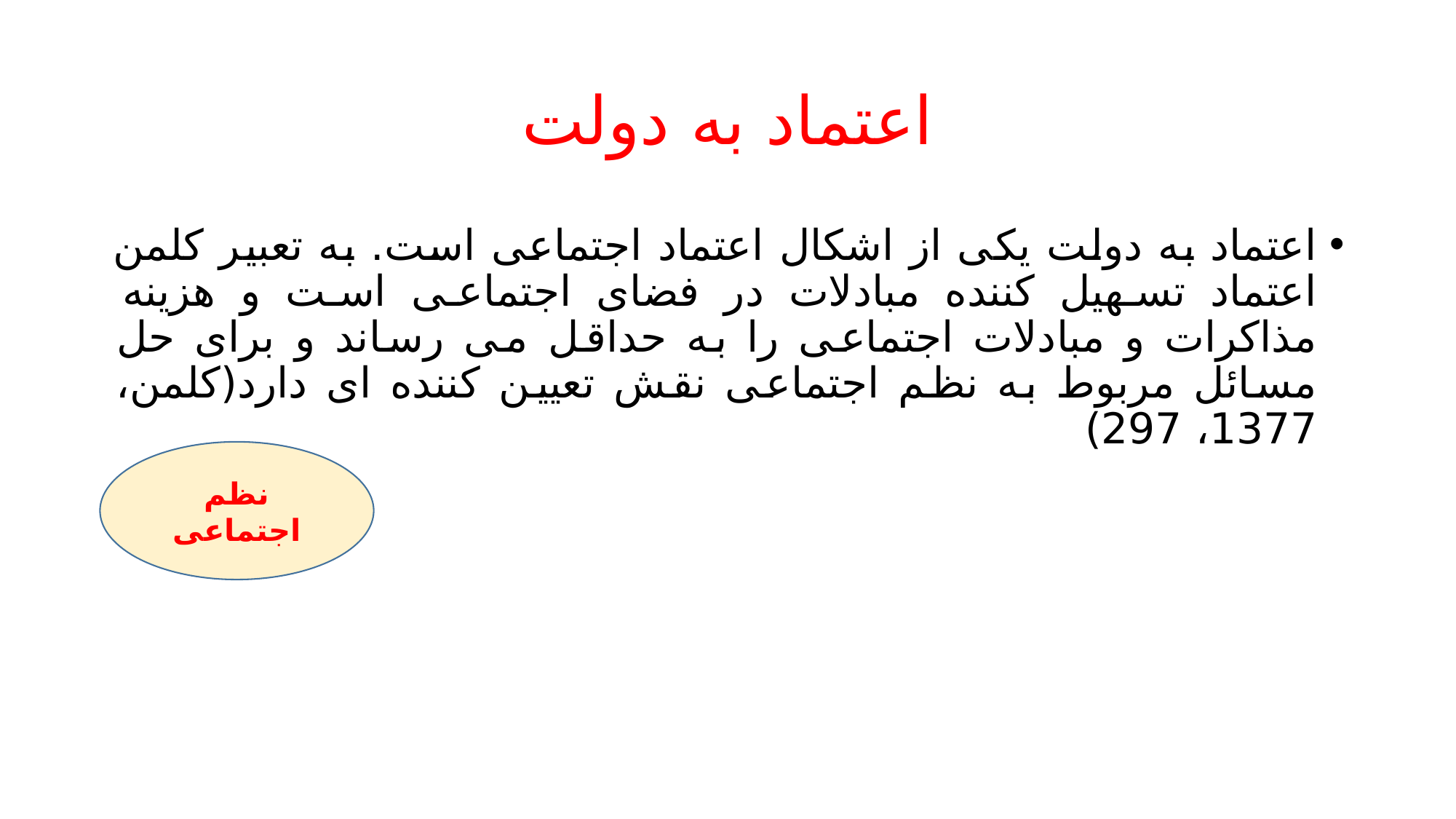

# اعتماد به دولت
اعتماد به دولت یکی از اشکال اعتماد اجتماعی است. به تعبیر کلمن اعتماد تسهیل کننده مبادلات در فضای اجتماعی است و هزینه مذاکرات و مبادلات اجتماعی را به حداقل می رساند و برای حل مسائل مربوط به نظم اجتماعی نقش تعیین کننده ای دارد(کلمن، 1377، 297)
نظم اجتماعی